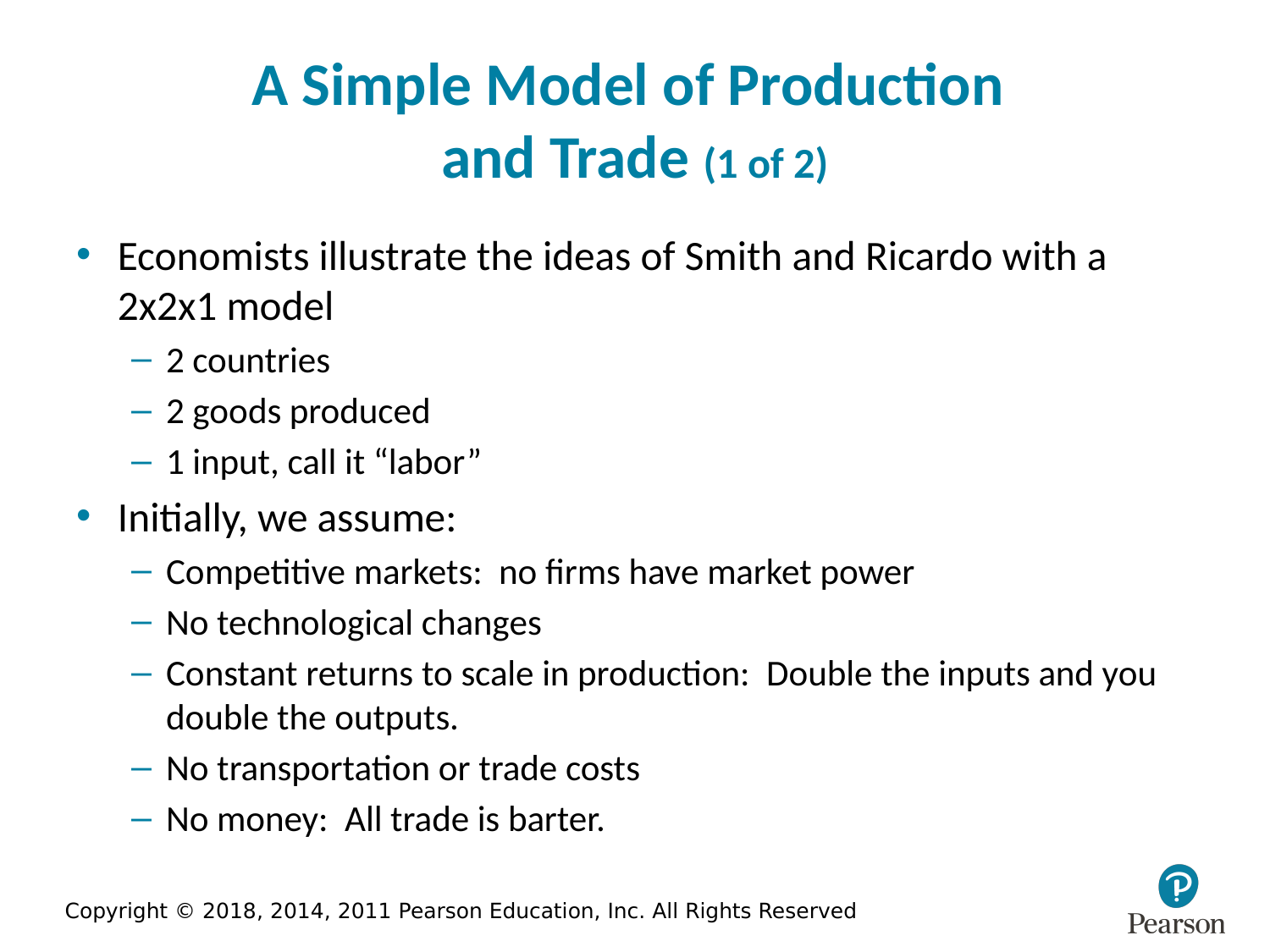

# A Simple Model of Production and Trade (1 of 2)
Economists illustrate the ideas of Smith and Ricardo with a 2x2x1 model
2 countries
2 goods produced
1 input, call it “labor”
Initially, we assume:
Competitive markets:  no firms have market power
No technological changes
Constant returns to scale in production:  Double the inputs and you double the outputs.
No transportation or trade costs
No money:  All trade is barter.